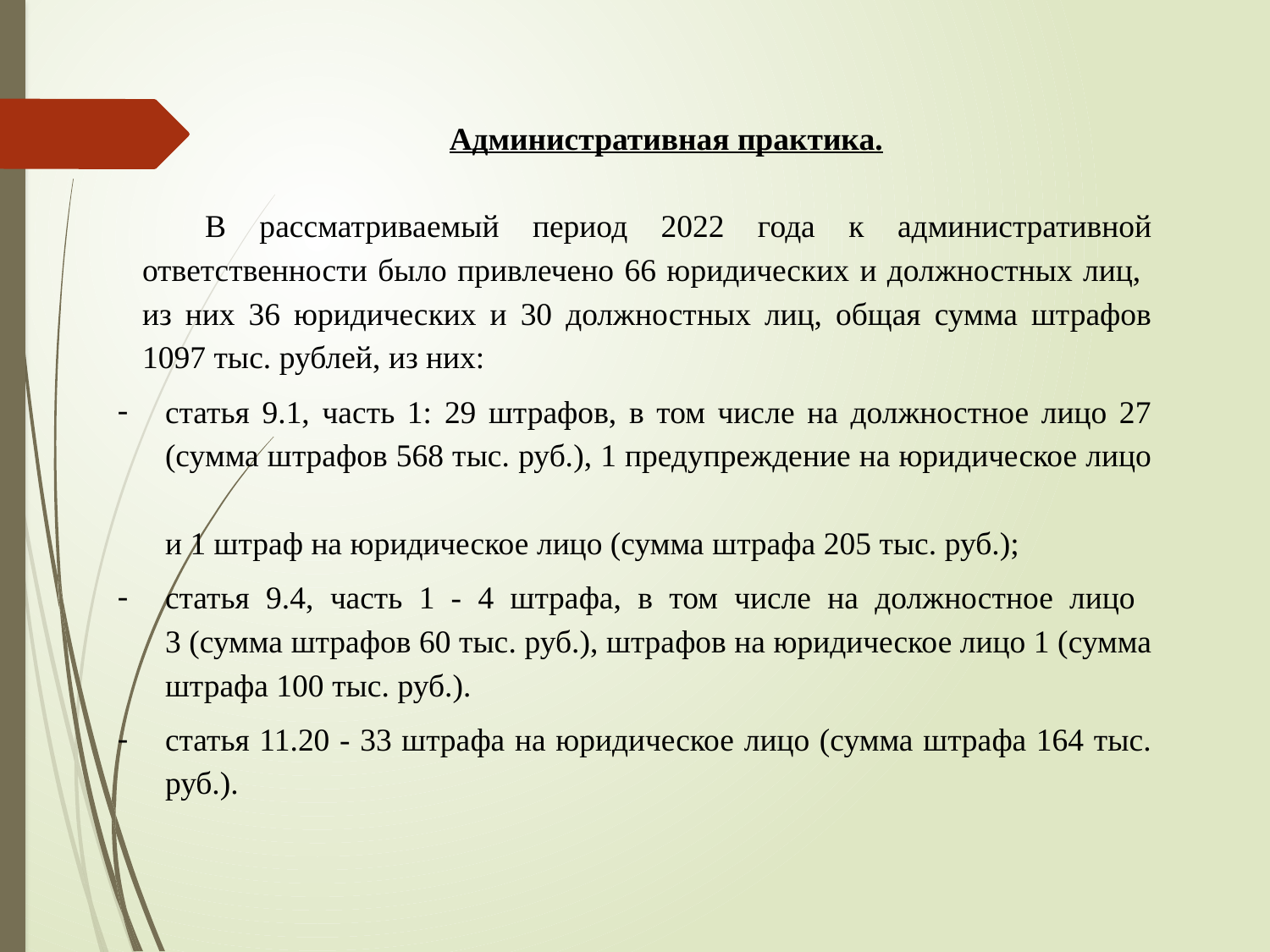

Административная практика.

В рассматриваемый период 2022 года к административной ответственности было привлечено 66 юридических и должностных лиц,
из них 36 юридических и 30 должностных лиц, общая сумма штрафов 1097 тыс. рублей, из них:
статья 9.1, часть 1: 29 штрафов, в том числе на должностное лицо 27 (сумма штрафов 568 тыс. руб.), 1 предупреждение на юридическое лицо
и 1 штраф на юридическое лицо (сумма штрафа 205 тыс. руб.);
статья 9.4, часть 1 - 4 штрафа, в том числе на должностное лицо
3 (сумма штрафов 60 тыс. руб.), штрафов на юридическое лицо 1 (сумма штрафа 100 тыс. руб.).
статья 11.20 - 33 штрафа на юридическое лицо (сумма штрафа 164 тыс. руб.).